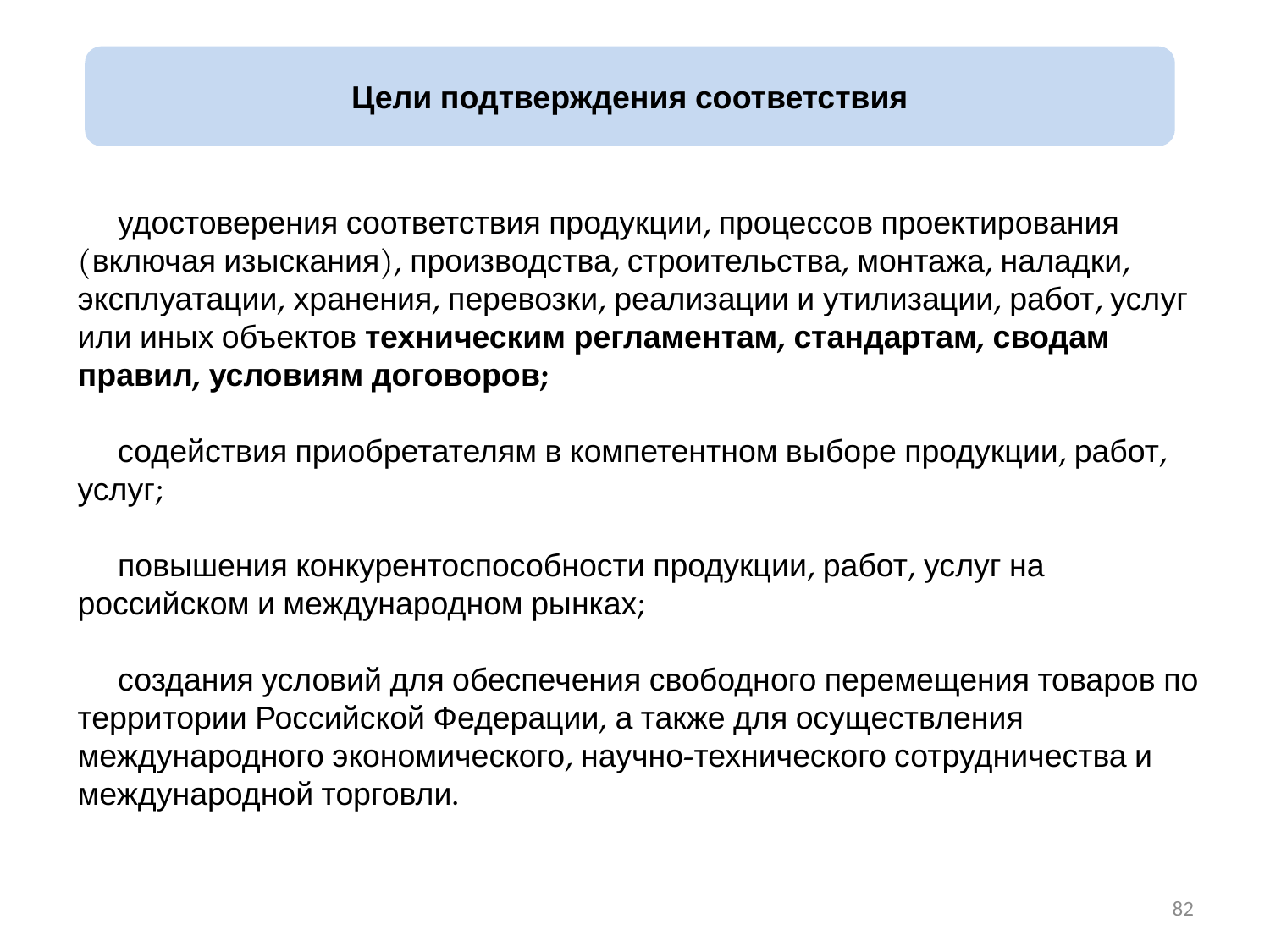

Цели подтверждения соответствия
     удостоверения соответствия продукции, процессов проектирования (включая изыскания), производства, строительства, монтажа, наладки, эксплуатации, хранения, перевозки, реализации и утилизации, работ, услуг или иных объектов техническим регламентам, стандартам, сводам правил, условиям договоров;
     содействия приобретателям в компетентном выборе продукции, работ, услуг;
     повышения конкурентоспособности продукции, работ, услуг на российском и международном рынках;
     создания условий для обеспечения свободного перемещения товаров по территории Российской Федерации, а также для осуществления международного экономического, научно-технического сотрудничества и международной торговли.

82